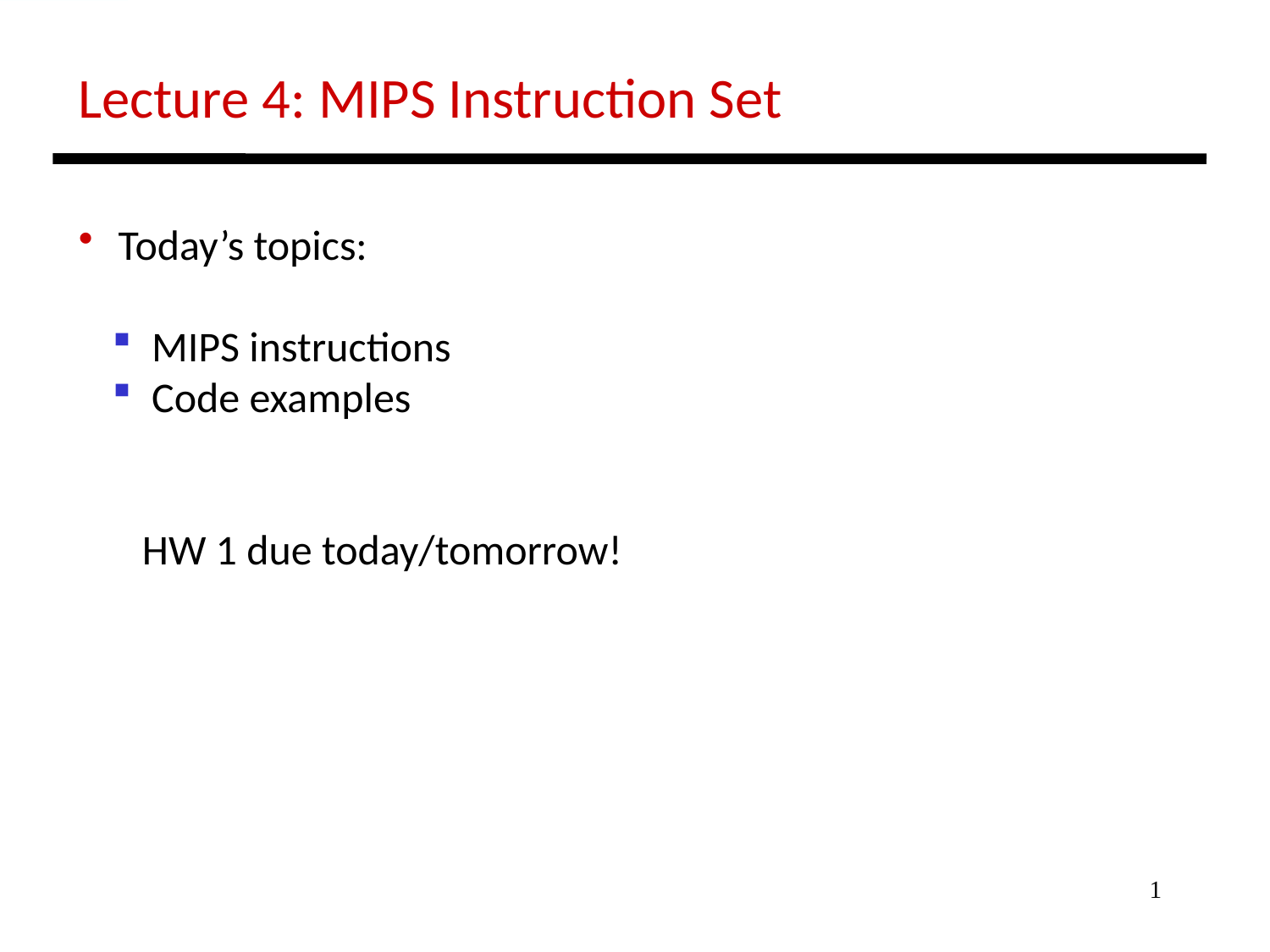

Lecture 4: MIPS Instruction Set

 Today’s topics:

 MIPS instructions
 Code examples

HW 1 due today/tomorrow!
1